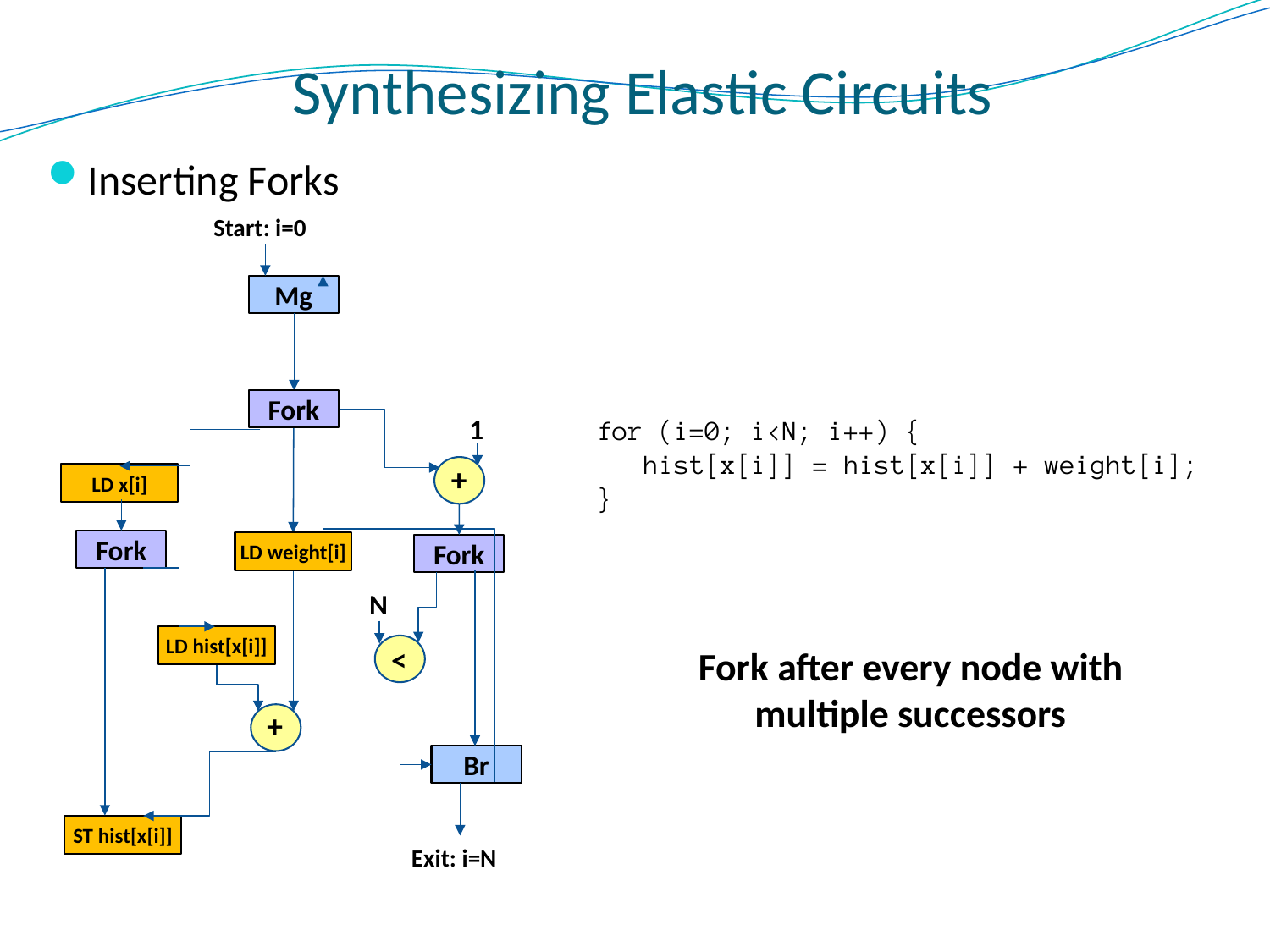

Synthesizing Elastic Circuits
Inserting Forks
Start: i=0
Mg
Fork
1
for (i=0; i<N; i++) {
   hist[x[i]] = hist[x[i]] + weight[i];
}
+

LD x[i]
Fork
LD weight[i]
Fork
N
LD hist[x[i]]
<

Fork after every node with multiple successors
+

Br
ST hist[x[i]]
Exit: i=N
26